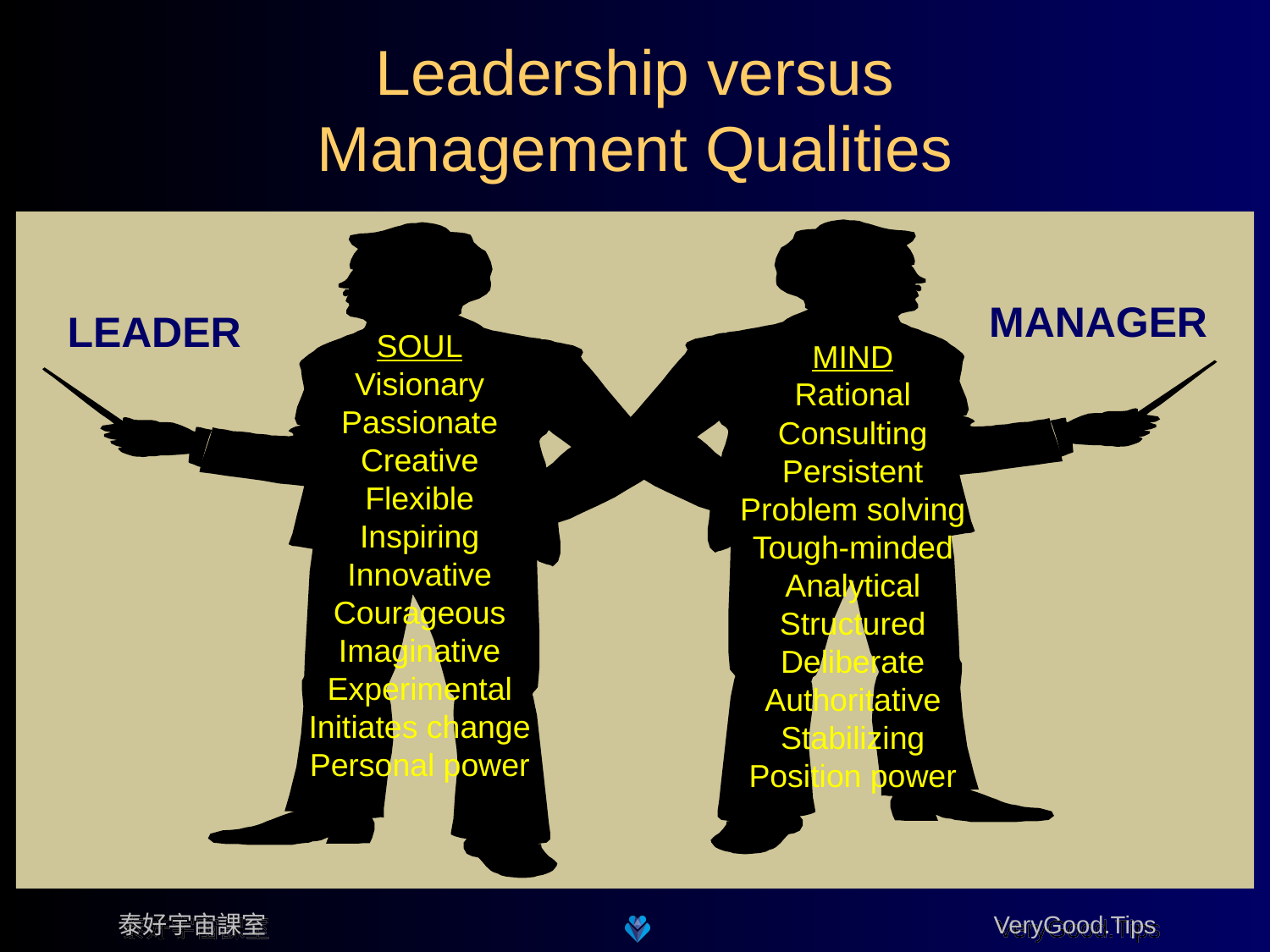

# Leadership versus Management Qualities

MANAGER
LEADER
SOUL
Visionary
Passionate
Creative
Flexible
Inspiring
Innovative
Courageous
Imaginative
Experimental
Initiates change
Personal power
MIND
Rational
Consulting
Persistent
Problem solving
Tough-minded
Analytical
Structured
Deliberate
Authoritative
Stabilizing
Position power